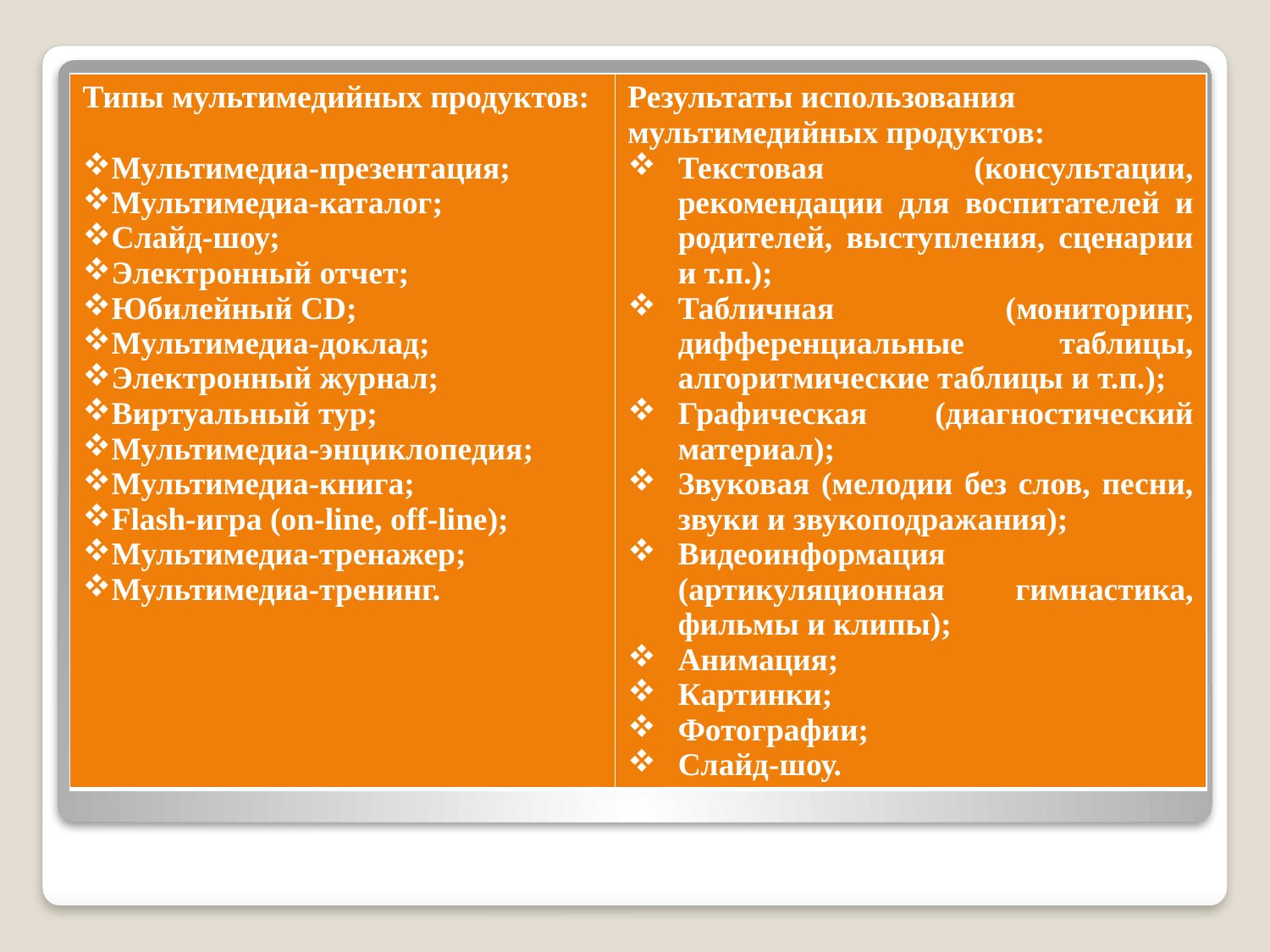

| Типы мультимедийных продуктов:   Мультимедиа-презентация; Мультимедиа-каталог; Слайд-шоу; Электронный отчет; Юбилейный CD; Мультимедиа-доклад; Электронный журнал; Виртуальный тур; Мультимедиа-энциклопедия; Мультимедиа-книга; Flash-игра (on-line, off-line); Мультимедиа-тренажер; Мультимедиа-тренинг. | Результаты использования мультимедийных продуктов: Текстовая (консультации, рекомендации для воспитателей и родителей, выступления, сценарии и т.п.); Табличная (мониторинг, дифференциальные таблицы, алгоритмические таблицы и т.п.); Графическая (диагностический материал); Звуковая (мелодии без слов, песни, звуки и звукоподражания); Видеоинформация (артикуляционная гимнастика, фильмы и клипы); Анимация; Картинки; Фотографии; Слайд-шоу. |
| --- | --- |